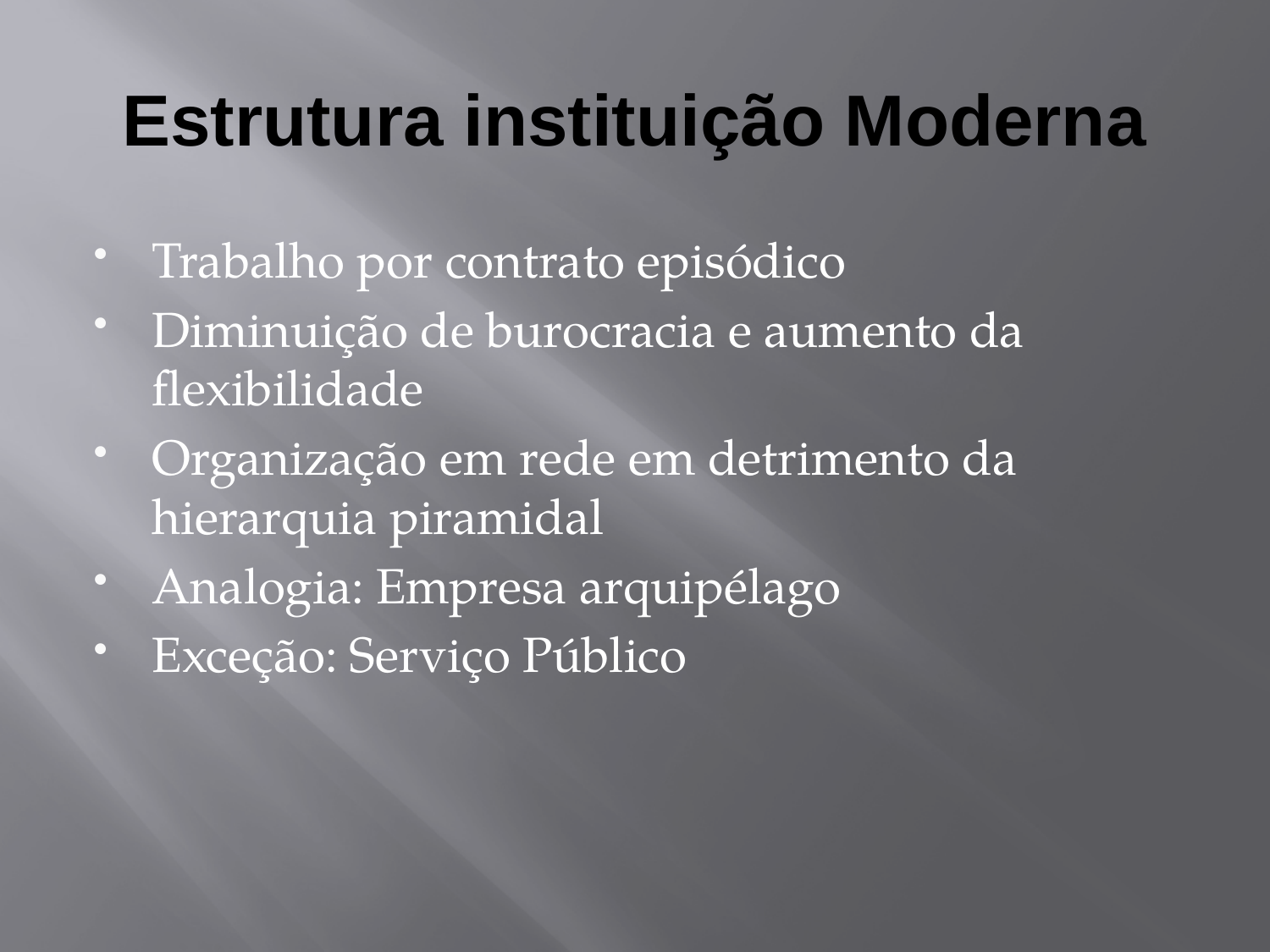

# Estrutura instituição Moderna
Trabalho por contrato episódico
Diminuição de burocracia e aumento da flexibilidade
Organização em rede em detrimento da hierarquia piramidal
Analogia: Empresa arquipélago
Exceção: Serviço Público